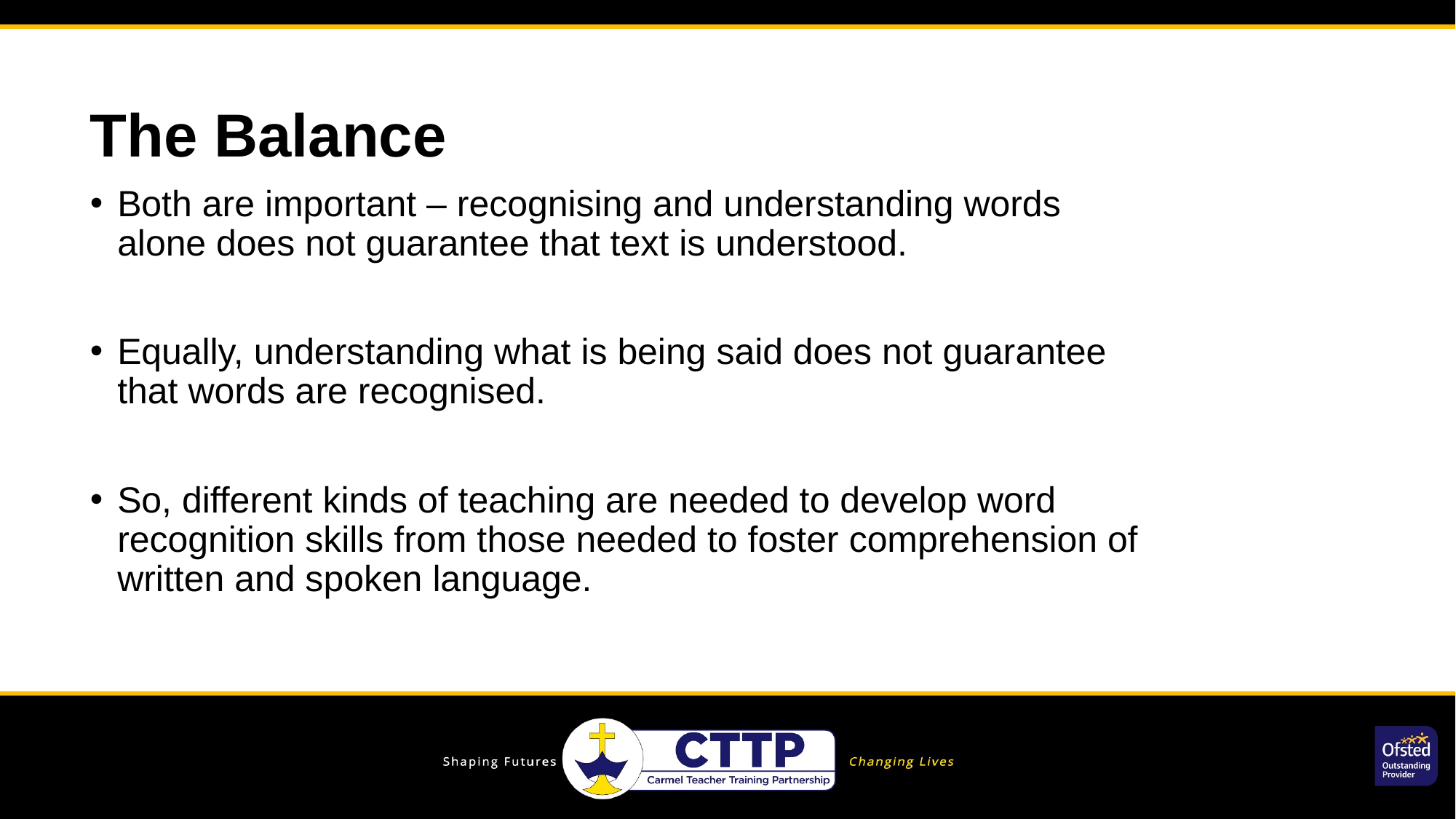

# The Balance
Both are important – recognising and understanding words alone does not guarantee that text is understood.

Equally, understanding what is being said does not guarantee that words are recognised.

So, different kinds of teaching are needed to develop word recognition skills from those needed to foster comprehension of written and spoken language.